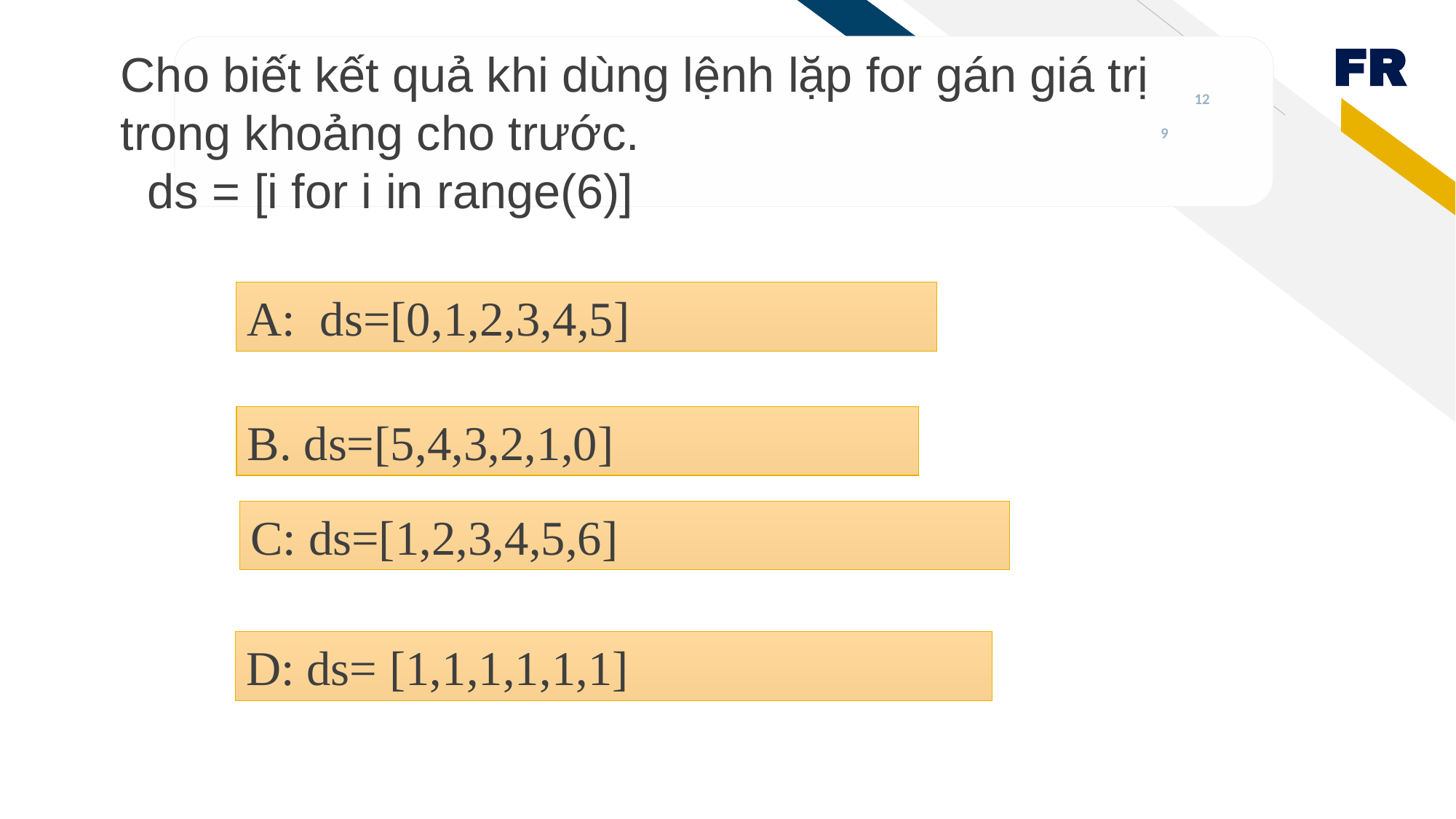

Cho biết kết quả khi dùng lệnh lặp for gán giá trị trong khoảng cho trước.
  ds = [i for i in range(6)]
12
9
A:  ds=[0,1,2,3,4,5]
B. ds=[5,4,3,2,1,0]
C: ds=[1,2,3,4,5,6]
D: ds= [1,1,1,1,1,1]